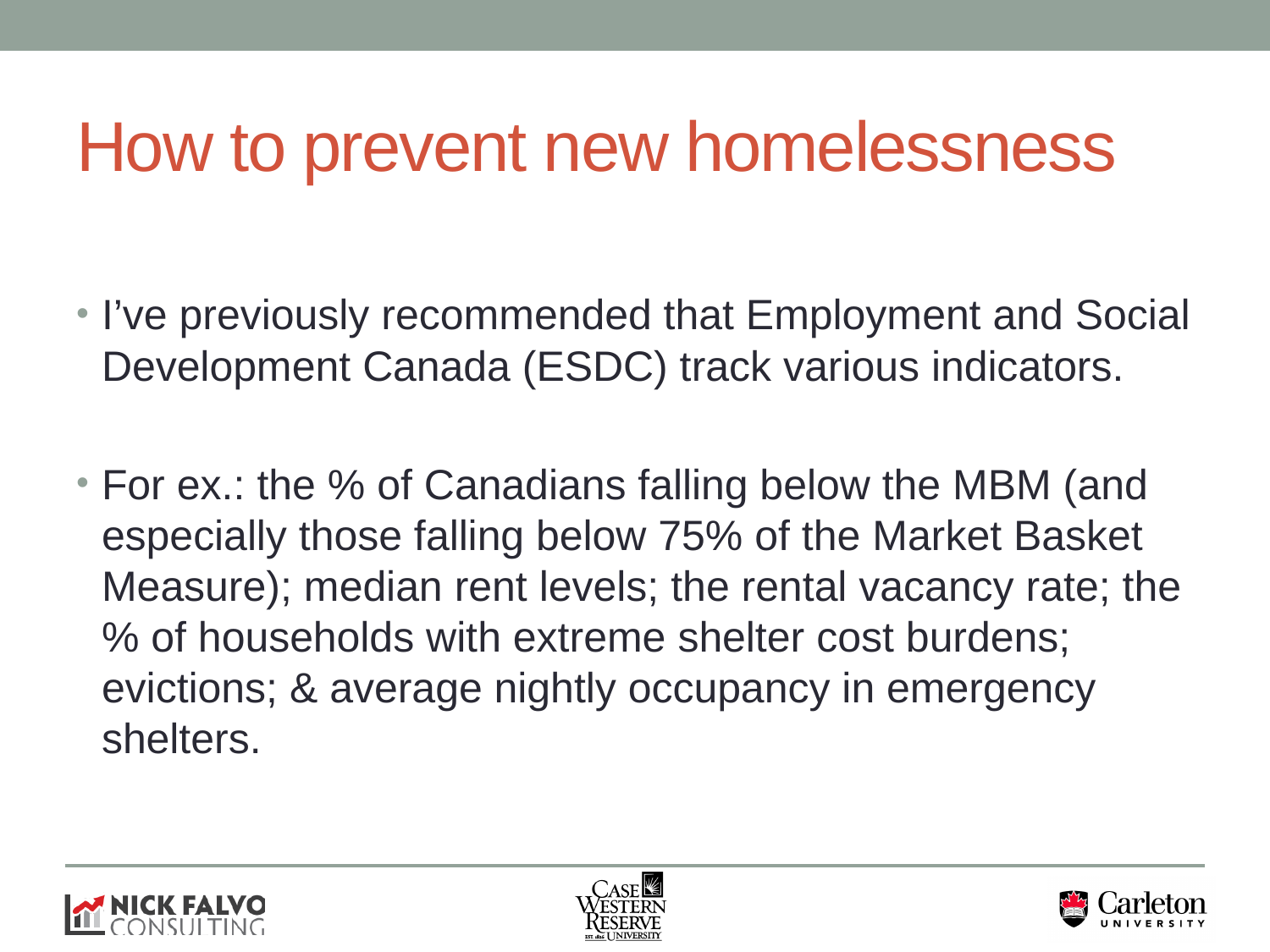

# How to prevent new homelessness

I’ve previously recommended that Employment and Social Development Canada (ESDC) track various indicators.

For ex.: the % of Canadians falling below the MBM (and especially those falling below 75% of the Market Basket Measure); median rent levels; the rental vacancy rate; the % of households with extreme shelter cost burdens; evictions; & average nightly occupancy in emergency shelters.